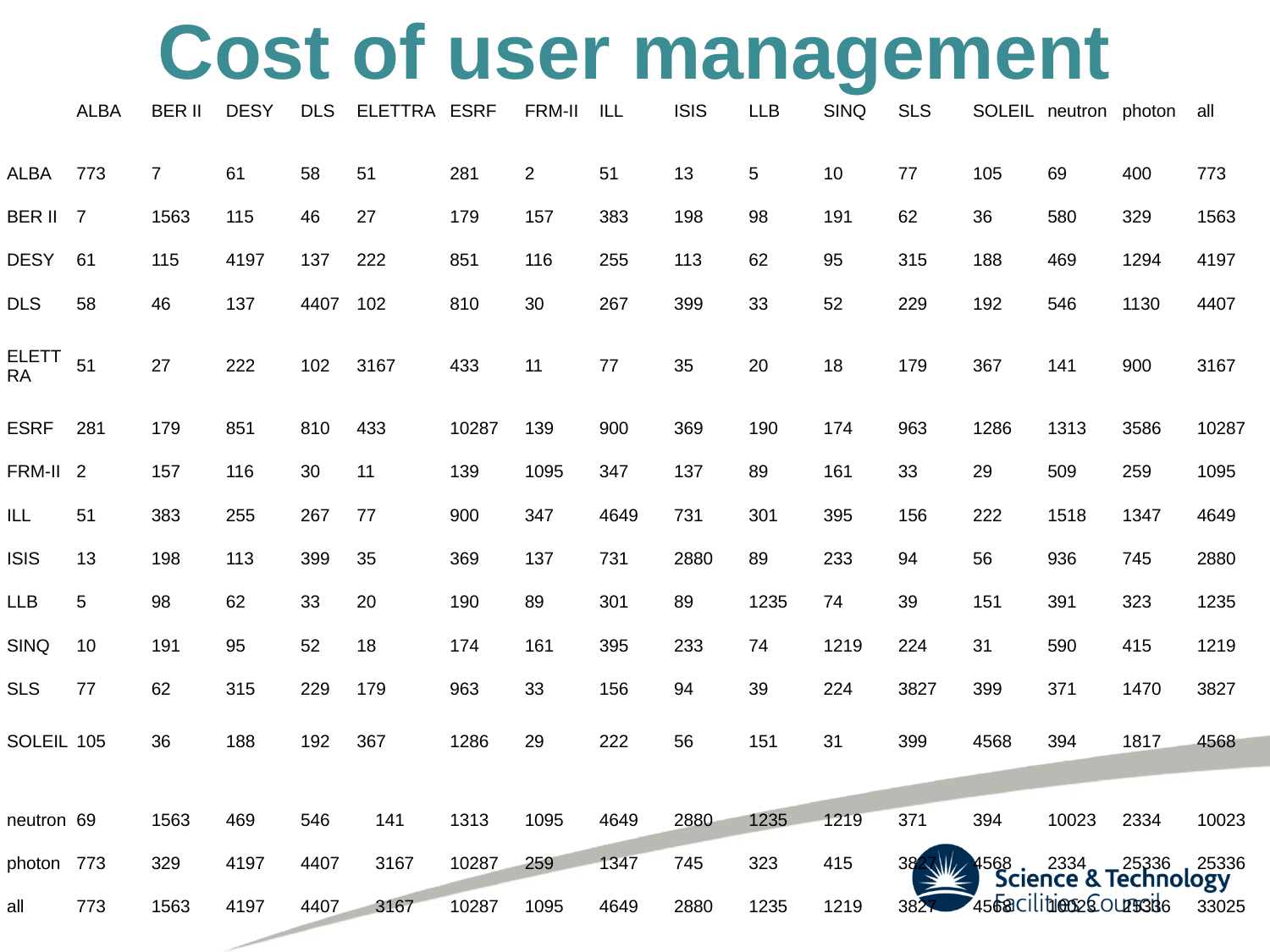

# Cost of user management
|  |  |  |  |  |  |  |  |  |  |  |  |  |  |  |  |  |  |
| --- | --- | --- | --- | --- | --- | --- | --- | --- | --- | --- | --- | --- | --- | --- | --- | --- | --- |
|  | ALBA | BER II | DESY | DLS | ELETTRA |  | ESRF | FRM-II | ILL | ISIS | LLB | SINQ | SLS | SOLEIL | neutron | photon | all |
| ALBA | 773 | 7 | 61 | 58 | 51 |  | 281 | 2 | 51 | 13 | 5 | 10 | 77 | 105 | 69 | 400 | 773 |
| BER II | 7 | 1563 | 115 | 46 | 27 |  | 179 | 157 | 383 | 198 | 98 | 191 | 62 | 36 | 580 | 329 | 1563 |
| DESY | 61 | 115 | 4197 | 137 | 222 |  | 851 | 116 | 255 | 113 | 62 | 95 | 315 | 188 | 469 | 1294 | 4197 |
| DLS | 58 | 46 | 137 | 4407 | 102 |  | 810 | 30 | 267 | 399 | 33 | 52 | 229 | 192 | 546 | 1130 | 4407 |
| ELETTRA | 51 | 27 | 222 | 102 | 3167 |  | 433 | 11 | 77 | 35 | 20 | 18 | 179 | 367 | 141 | 900 | 3167 |
| ESRF | 281 | 179 | 851 | 810 | 433 |  | 10287 | 139 | 900 | 369 | 190 | 174 | 963 | 1286 | 1313 | 3586 | 10287 |
| FRM-II | 2 | 157 | 116 | 30 | 11 |  | 139 | 1095 | 347 | 137 | 89 | 161 | 33 | 29 | 509 | 259 | 1095 |
| ILL | 51 | 383 | 255 | 267 | 77 |  | 900 | 347 | 4649 | 731 | 301 | 395 | 156 | 222 | 1518 | 1347 | 4649 |
| ISIS | 13 | 198 | 113 | 399 | 35 |  | 369 | 137 | 731 | 2880 | 89 | 233 | 94 | 56 | 936 | 745 | 2880 |
| LLB | 5 | 98 | 62 | 33 | 20 |  | 190 | 89 | 301 | 89 | 1235 | 74 | 39 | 151 | 391 | 323 | 1235 |
| SINQ | 10 | 191 | 95 | 52 | 18 |  | 174 | 161 | 395 | 233 | 74 | 1219 | 224 | 31 | 590 | 415 | 1219 |
| SLS | 77 | 62 | 315 | 229 | 179 |  | 963 | 33 | 156 | 94 | 39 | 224 | 3827 | 399 | 371 | 1470 | 3827 |
| SOLEIL | 105 | 36 | 188 | 192 | 367 |  | 1286 | 29 | 222 | 56 | 151 | 31 | 399 | 4568 | 394 | 1817 | 4568 |
|  |  |  |  |  |  |  |  |  |  |  |  |  |  |  |  |  |  |
| neutron | 69 | 1563 | 469 | 546 |  | 141 | 1313 | 1095 | 4649 | 2880 | 1235 | 1219 | 371 | 394 | 10023 | 2334 | 10023 |
| photon | 773 | 329 | 4197 | 4407 |  | 3167 | 10287 | 259 | 1347 | 745 | 323 | 415 | 3827 | 4568 | 2334 | 25336 | 25336 |
| all | 773 | 1563 | 4197 | 4407 |  | 3167 | 10287 | 1095 | 4649 | 2880 | 1235 | 1219 | 3827 | 4568 | 10023 | 25336 | 33025 |
|  |  |  |  |  |  |  |  |  |  |  |  |  |  |  |  |  |  |